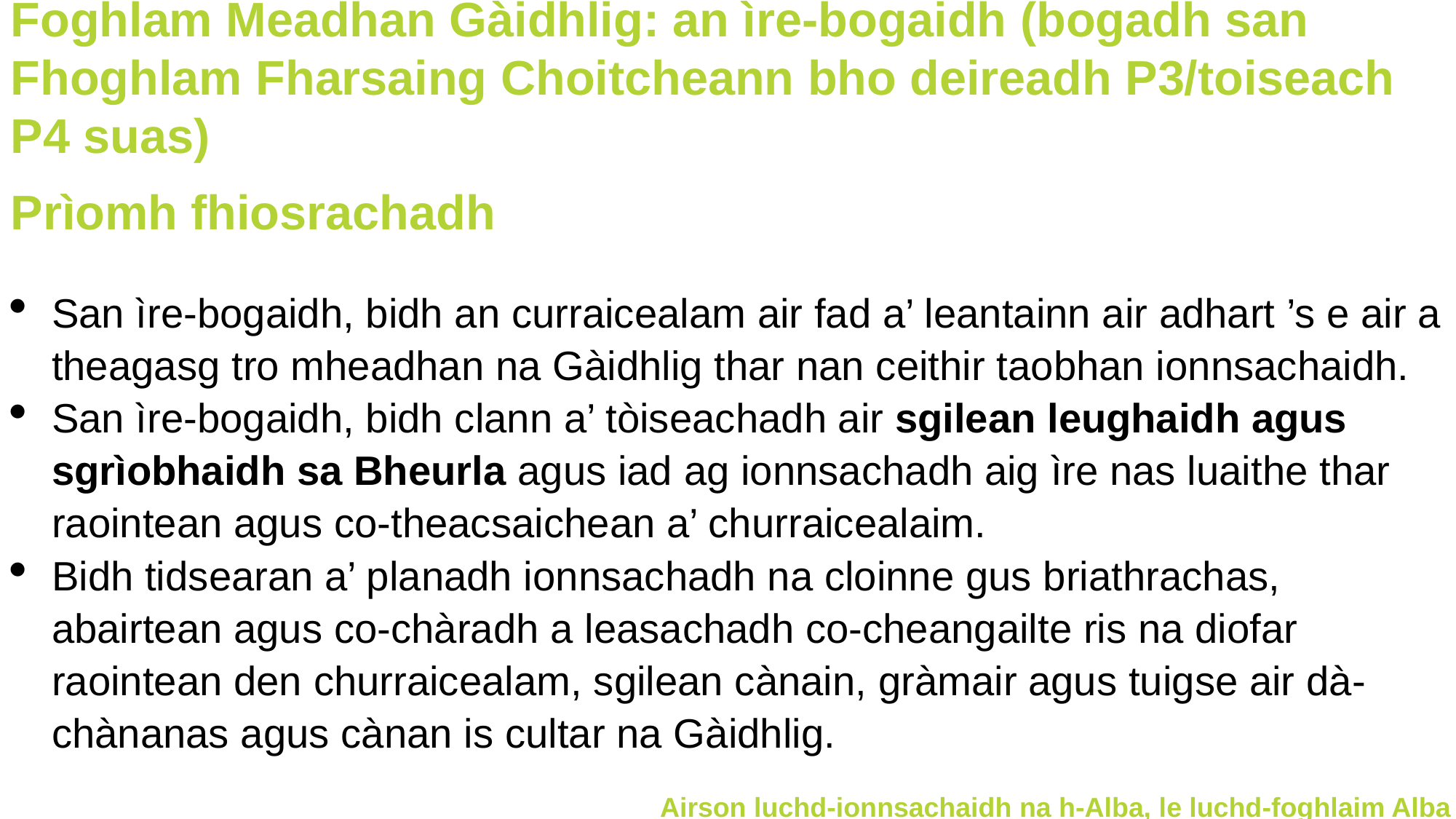

Foghlam Meadhan Gàidhlig: an ìre-bogaidh (bogadh san Fhoghlam Fharsaing Choitcheann bho deireadh P3/toiseach P4 suas)
Prìomh fhiosrachadh

San ìre-bogaidh, bidh an curraicealam air fad a’ leantainn air adhart ’s e air a theagasg tro mheadhan na Gàidhlig thar nan ceithir taobhan ionnsachaidh.
San ìre-bogaidh, bidh clann a’ tòiseachadh air sgilean leughaidh agus sgrìobhaidh sa Bheurla agus iad ag ionnsachadh aig ìre nas luaithe thar raointean agus co-theacsaichean a’ churraicealaim.
Bidh tidsearan a’ planadh ionnsachadh na cloinne gus briathrachas, abairtean agus co-chàradh a leasachadh co-cheangailte ris na diofar raointean den churraicealam, sgilean cànain, gràmair agus tuigse air dà-chànanas agus cànan is cultar na Gàidhlig.
Airson luchd-ionnsachaidh na h-Alba, le luchd-foghlaim Alba